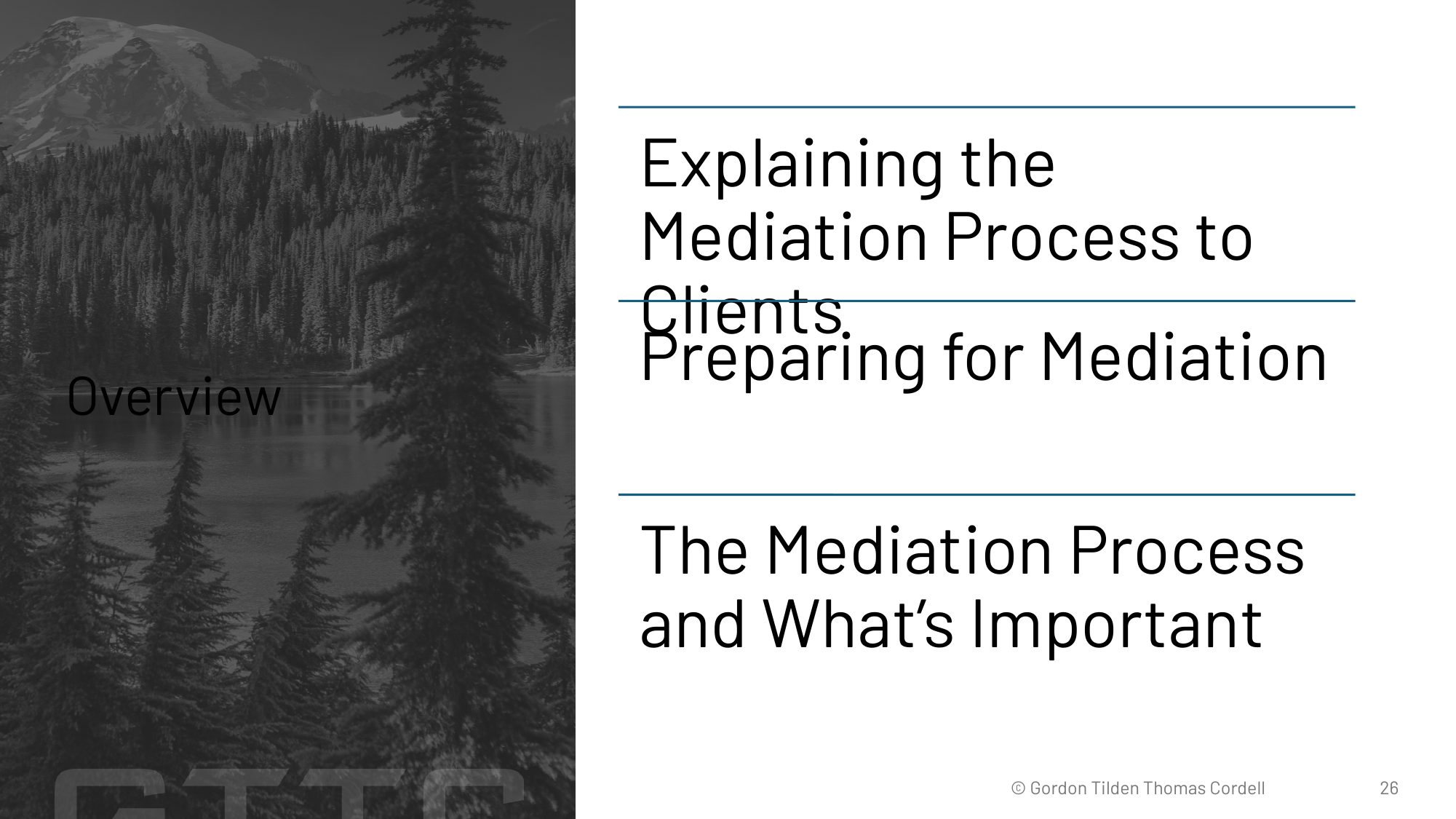

# Overview
Explaining the Mediation Process to Clients
Preparing for Mediation
The Mediation Process and What’s Important
26
© Gordon Tilden Thomas Cordell